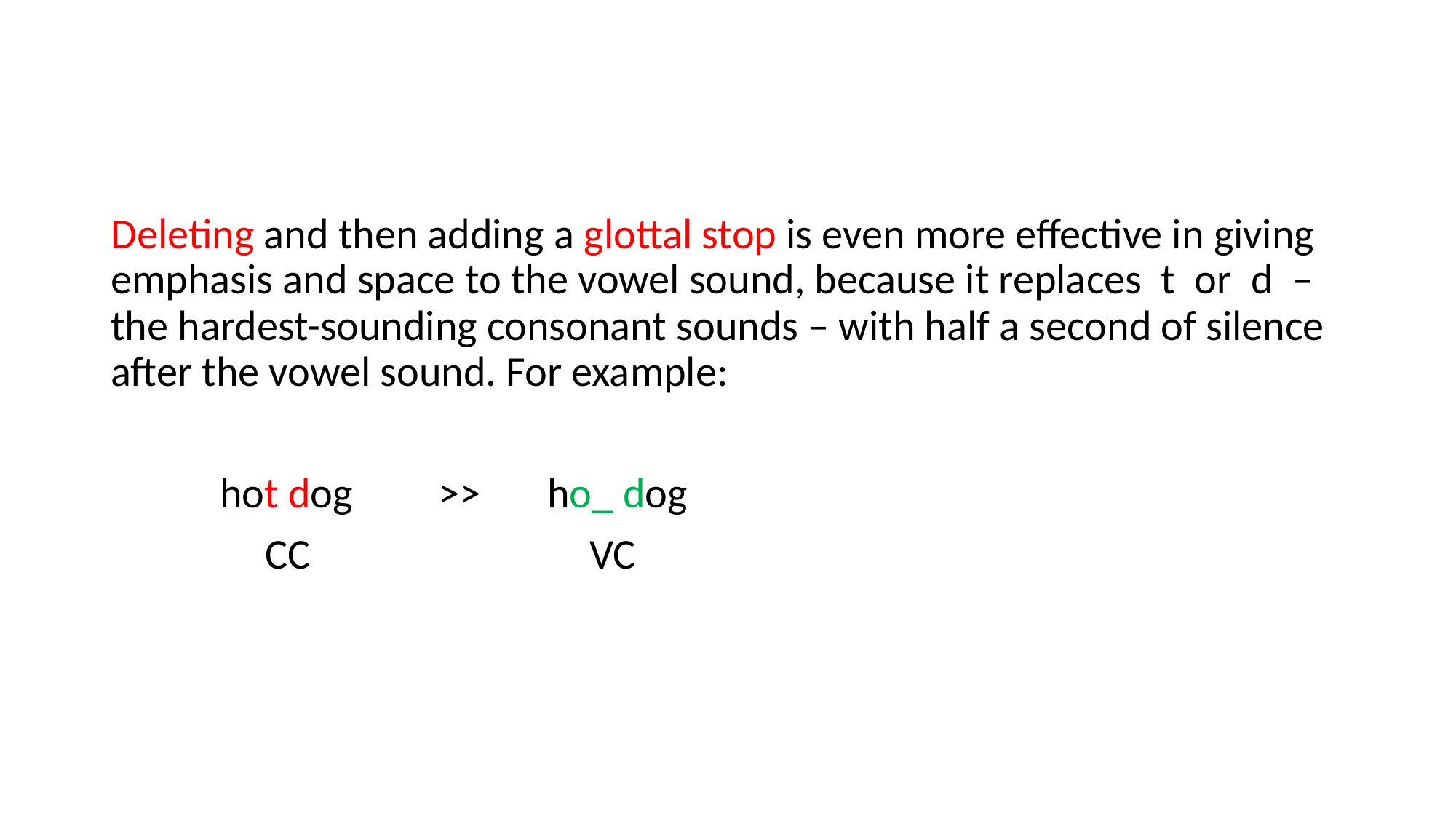

Deleting and then adding a glottal stop is even more effective in giving emphasis and space to the vowel sound, because it replaces  t  or  d  – the hardest-sounding consonant sounds – with half a second of silence after the vowel sound. For example:

	hot dog	>>	ho_ dog
                CC                             VC